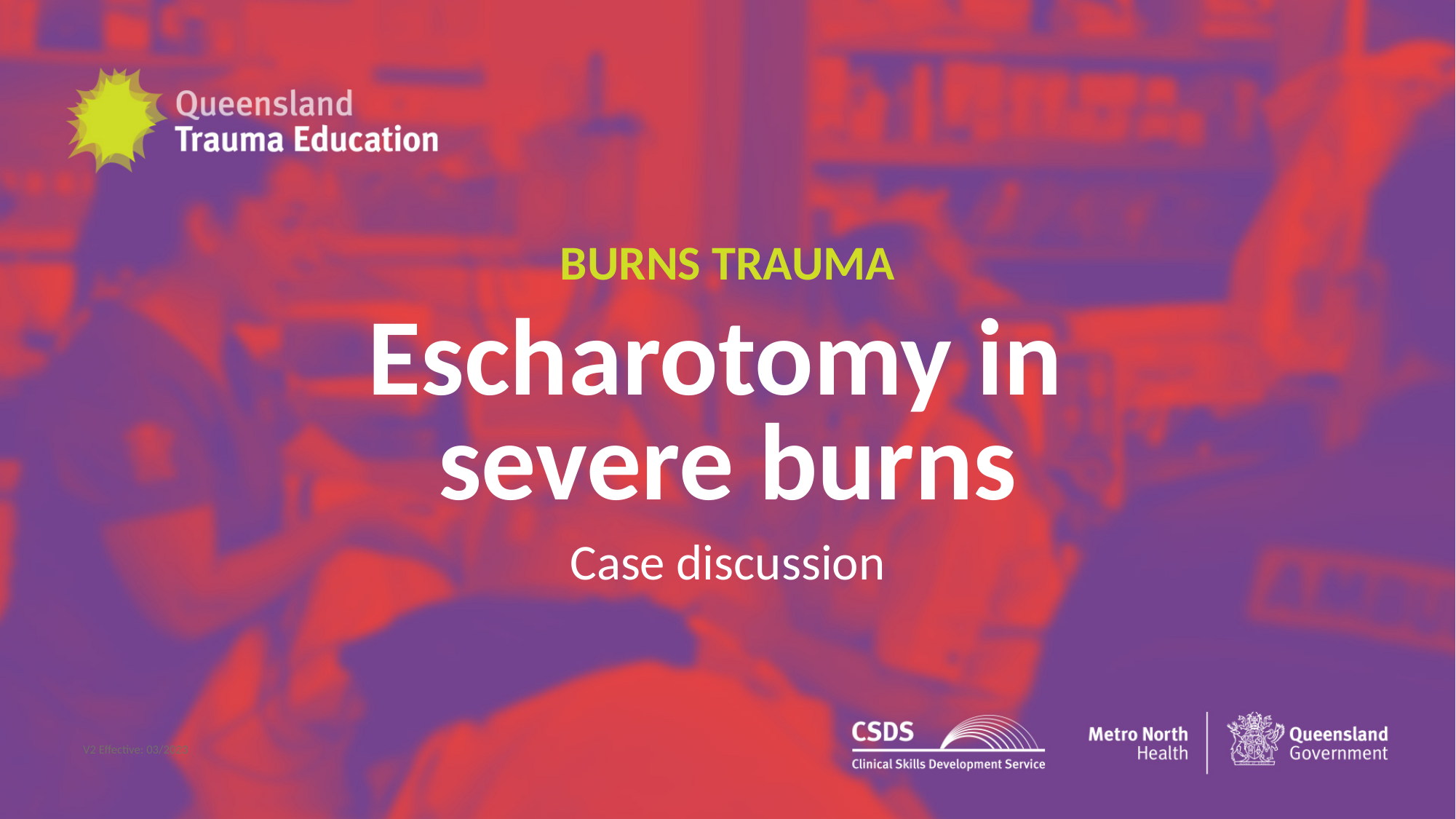

BURNS TRAUMA
# Escharotomy in severe burns​
Case discussion
V2 Effective: 03/2023